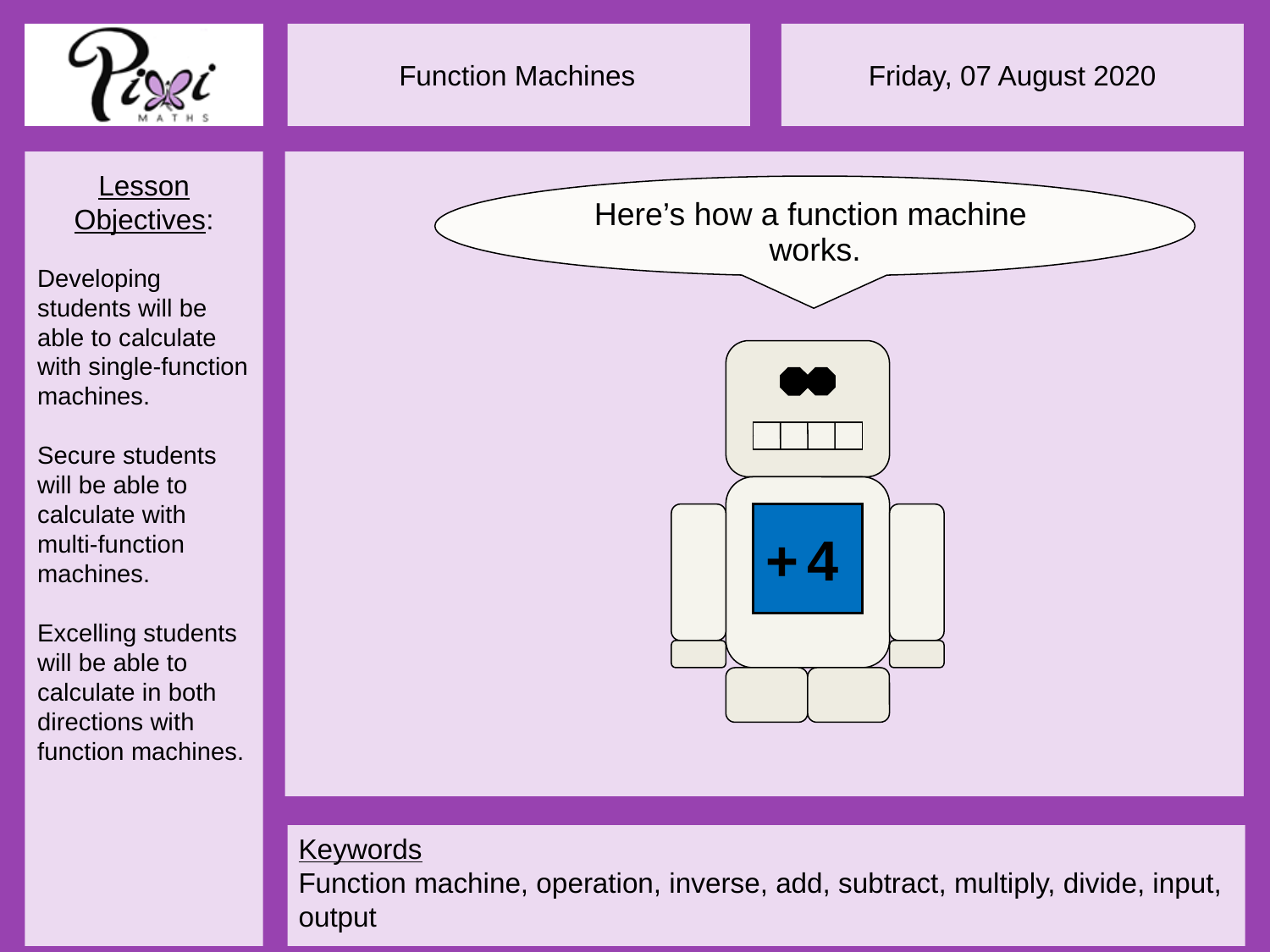

Here’s how a function machine  works.

+ 4